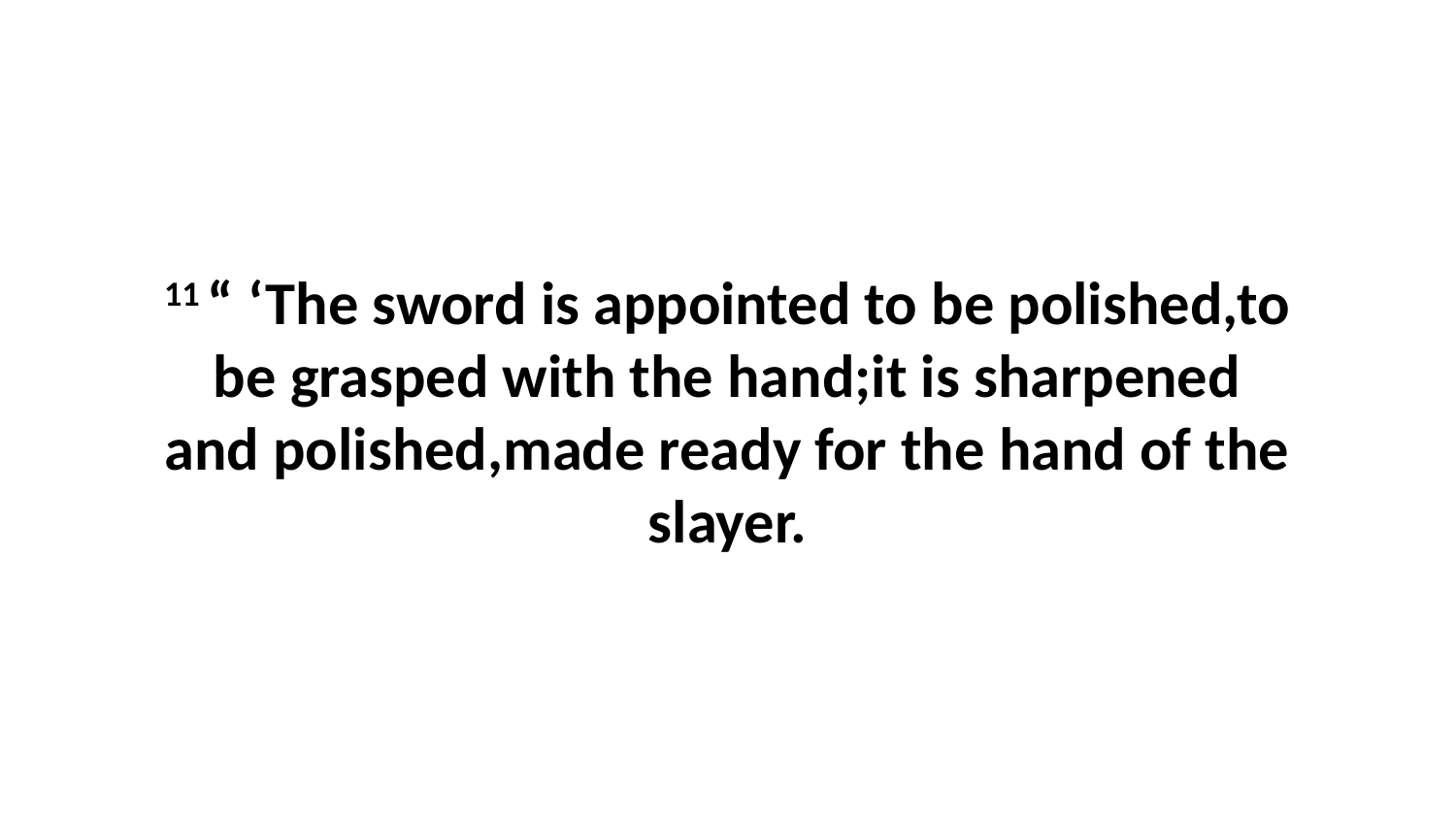

11 “ ‘The sword is appointed to be polished,to be grasped with the hand;it is sharpened and polished,made ready for the hand of the slayer.